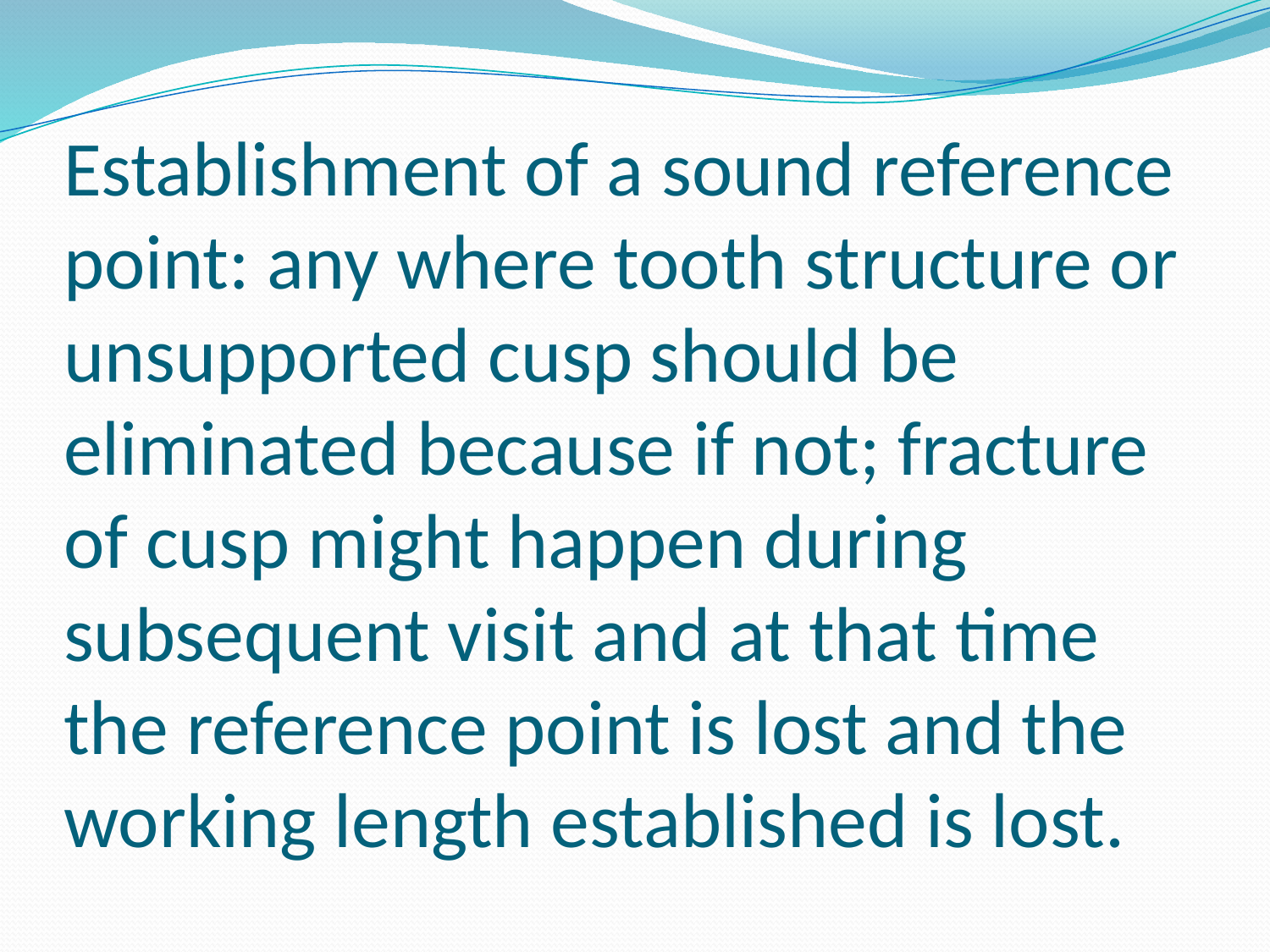

# Establishment of a sound reference point: any where tooth structure or unsupported cusp should be eliminated because if not; fracture of cusp might happen during subsequent visit and at that time the reference point is lost and the working length established is lost.